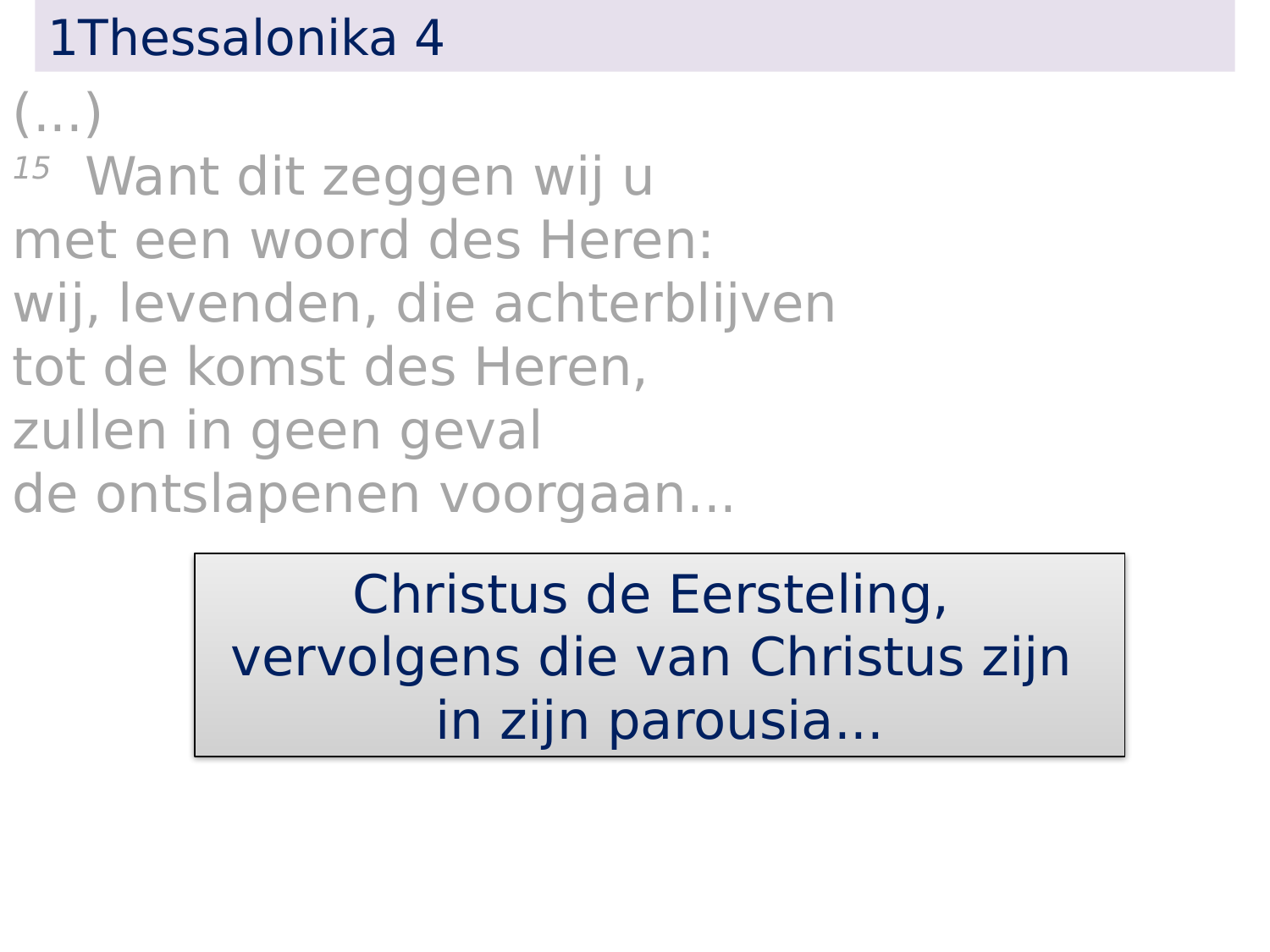

1Thessalonika 4
(...)
15  Want dit zeggen wij u
met een woord des Heren:
wij, levenden, die achterblijven
tot de komst des Heren,
zullen in geen geval
de ontslapenen voorgaan...
Christus de Eersteling,
vervolgens die van Christus zijn
in zijn parousia...